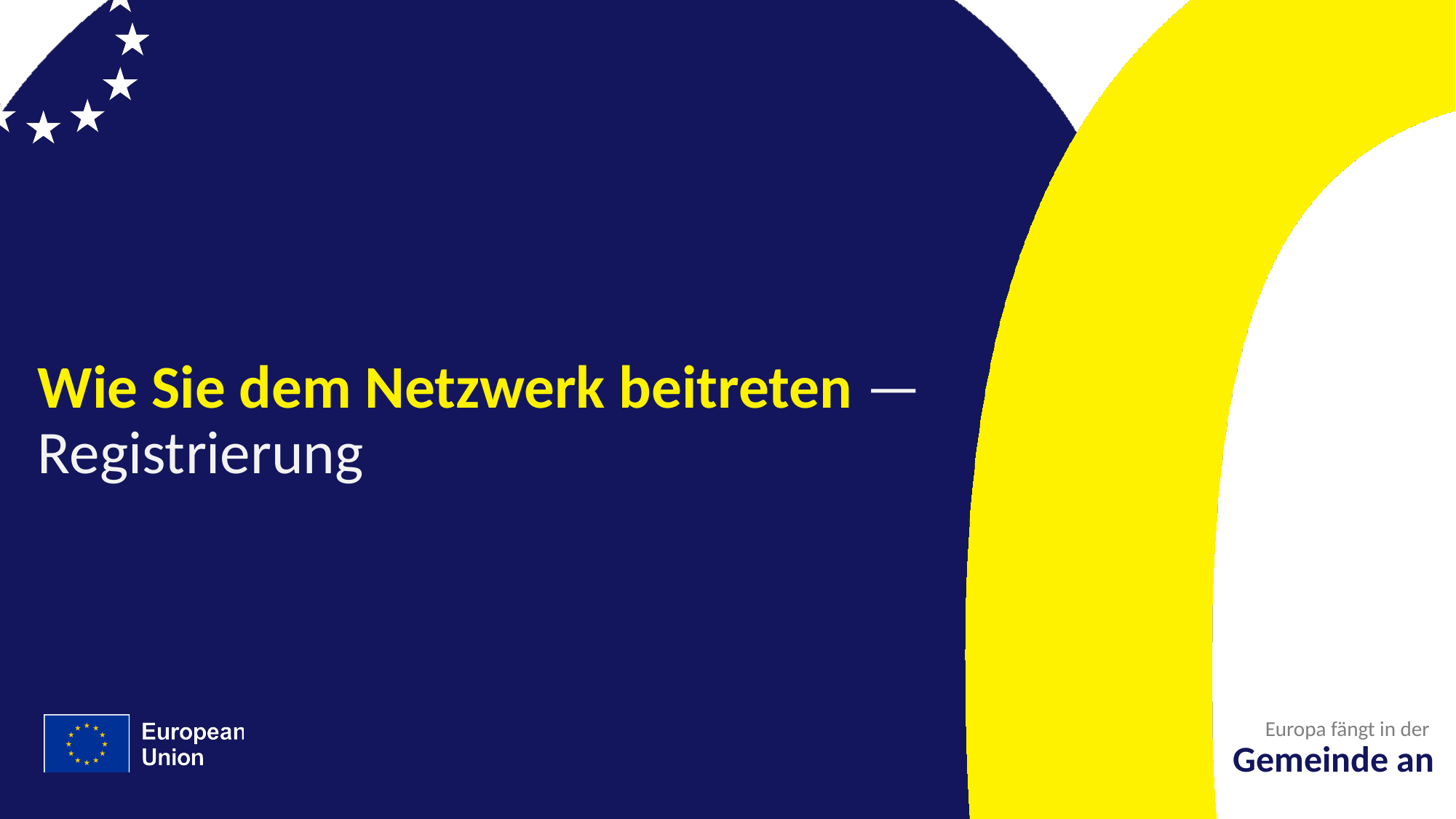

# Wie Sie dem Netzwerk beitreten — Registrierung
Europa fängt in der
Gemeinde an